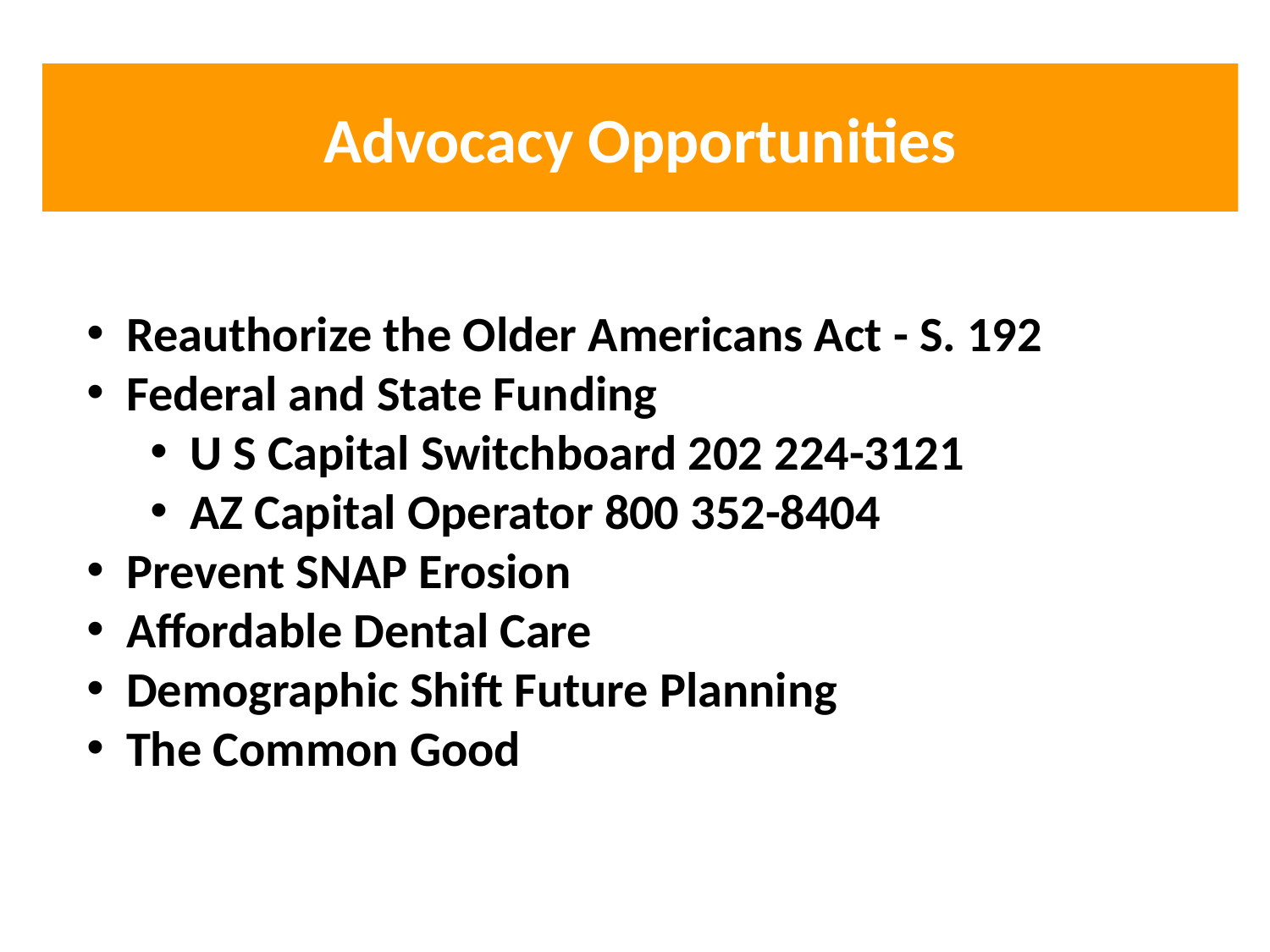

# Advocacy Opportunities

Reauthorize the Older Americans Act - S. 192
Federal and State Funding
U S Capital Switchboard 202 224-3121
AZ Capital Operator 800 352-8404
Prevent SNAP Erosion
Affordable Dental Care
Demographic Shift Future Planning
The Common Good